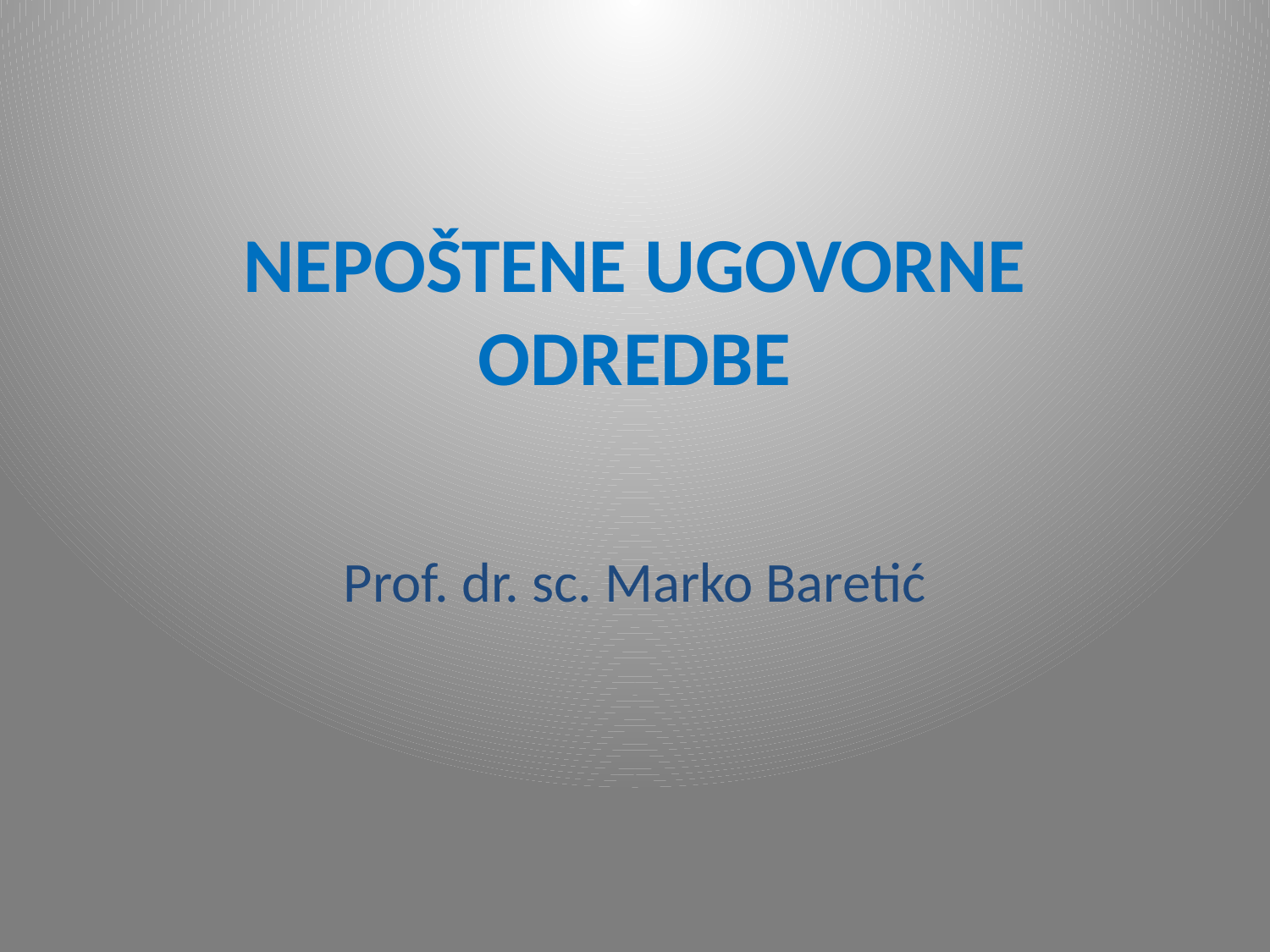

# NEPOŠTENE UGOVORNE ODREDBE
Prof. dr. sc. Marko Baretić